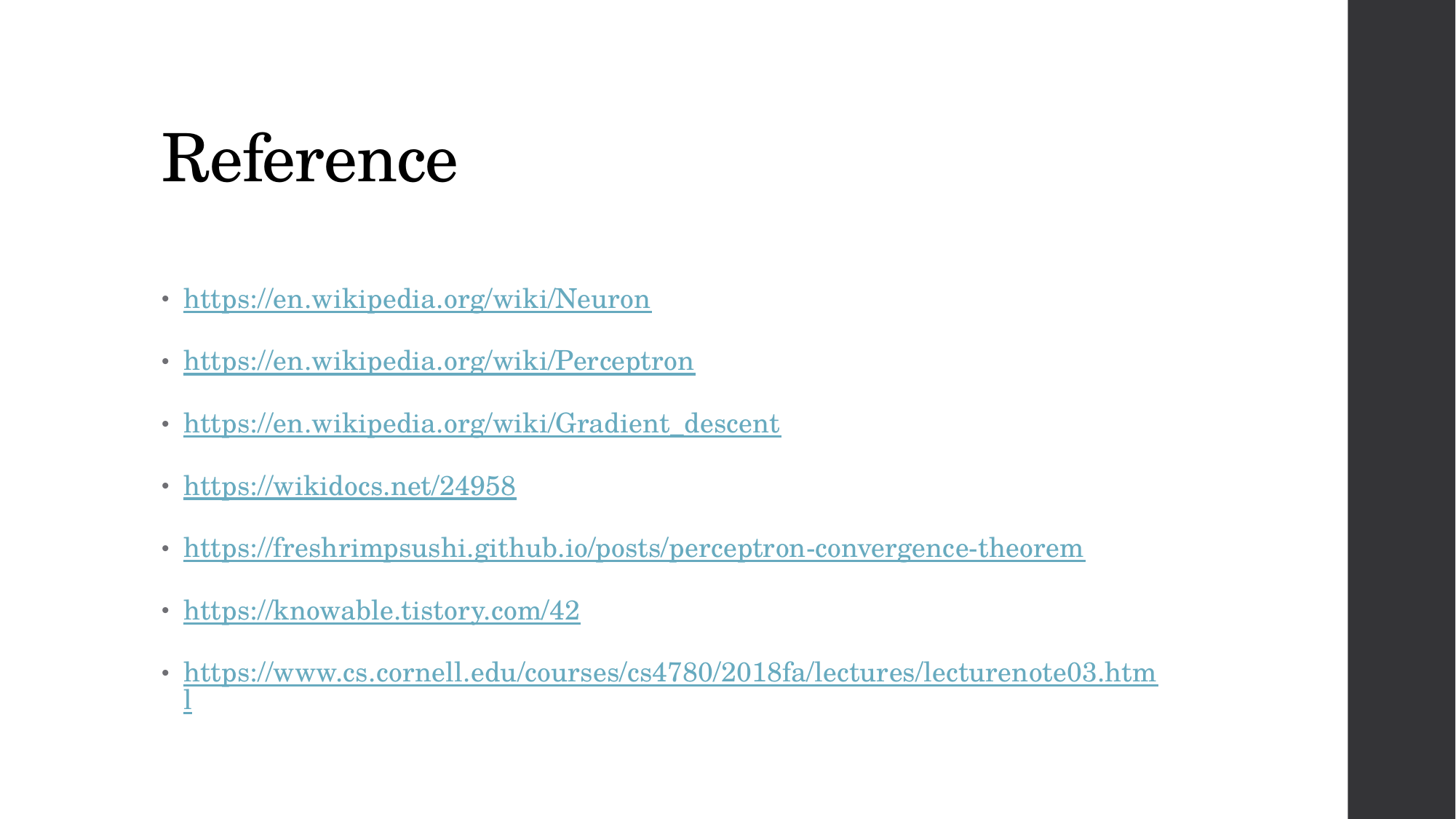

# Reference

https://en.wikipedia.org/wiki/Neuron
https://en.wikipedia.org/wiki/Perceptron
https://en.wikipedia.org/wiki/Gradient_descent
https://wikidocs.net/24958
https://freshrimpsushi.github.io/posts/perceptron-convergence-theorem
https://knowable.tistory.com/42
https://www.cs.cornell.edu/courses/cs4780/2018fa/lectures/lecturenote03.html